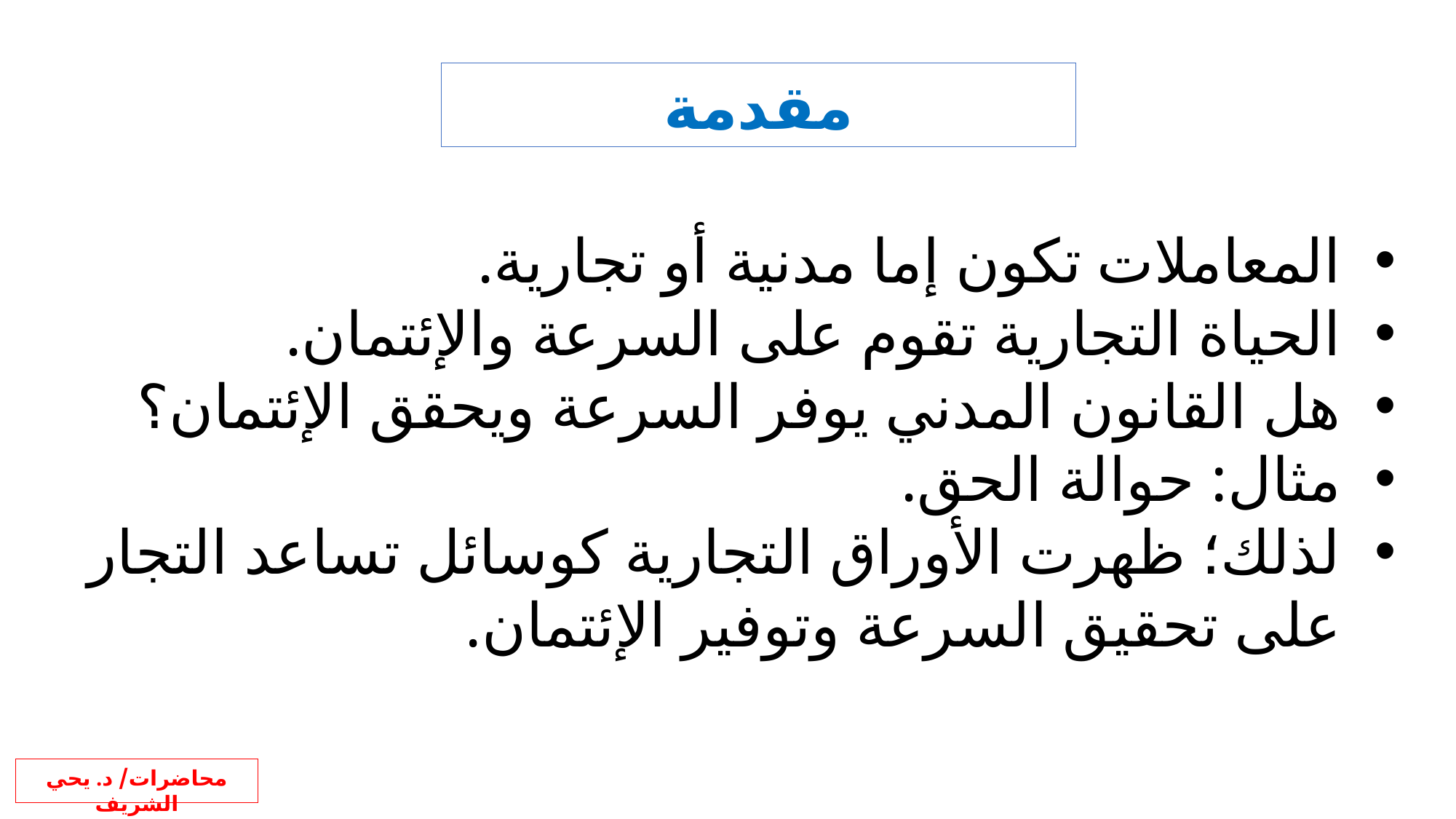

مقدمة
المعاملات تكون إما مدنية أو تجارية.
الحياة التجارية تقوم على السرعة والإئتمان.
هل القانون المدني يوفر السرعة ويحقق الإئتمان؟
مثال: حوالة الحق.
لذلك؛ ظهرت الأوراق التجارية كوسائل تساعد التجار على تحقيق السرعة وتوفير الإئتمان.